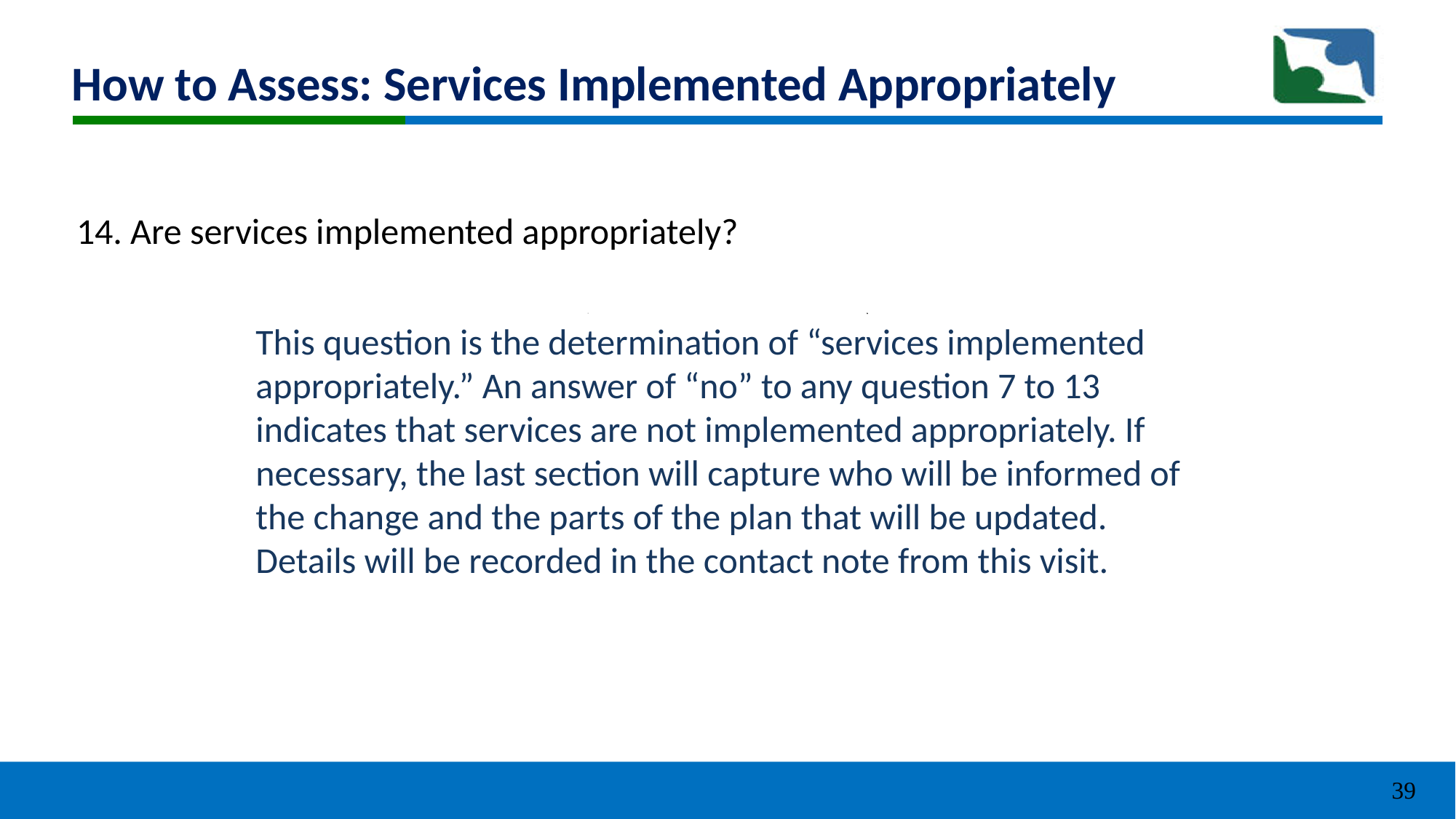

# How to Assess: Services Implemented Appropriately
14. Are services implemented appropriately?
This question is the determination of “services implemented appropriately.” An answer of “no” to any question 7 to 13 indicates that services are not implemented appropriately. If necessary, the last section will capture who will be informed of the change and the parts of the plan that will be updated. Details will be recorded in the contact note from this visit.

39